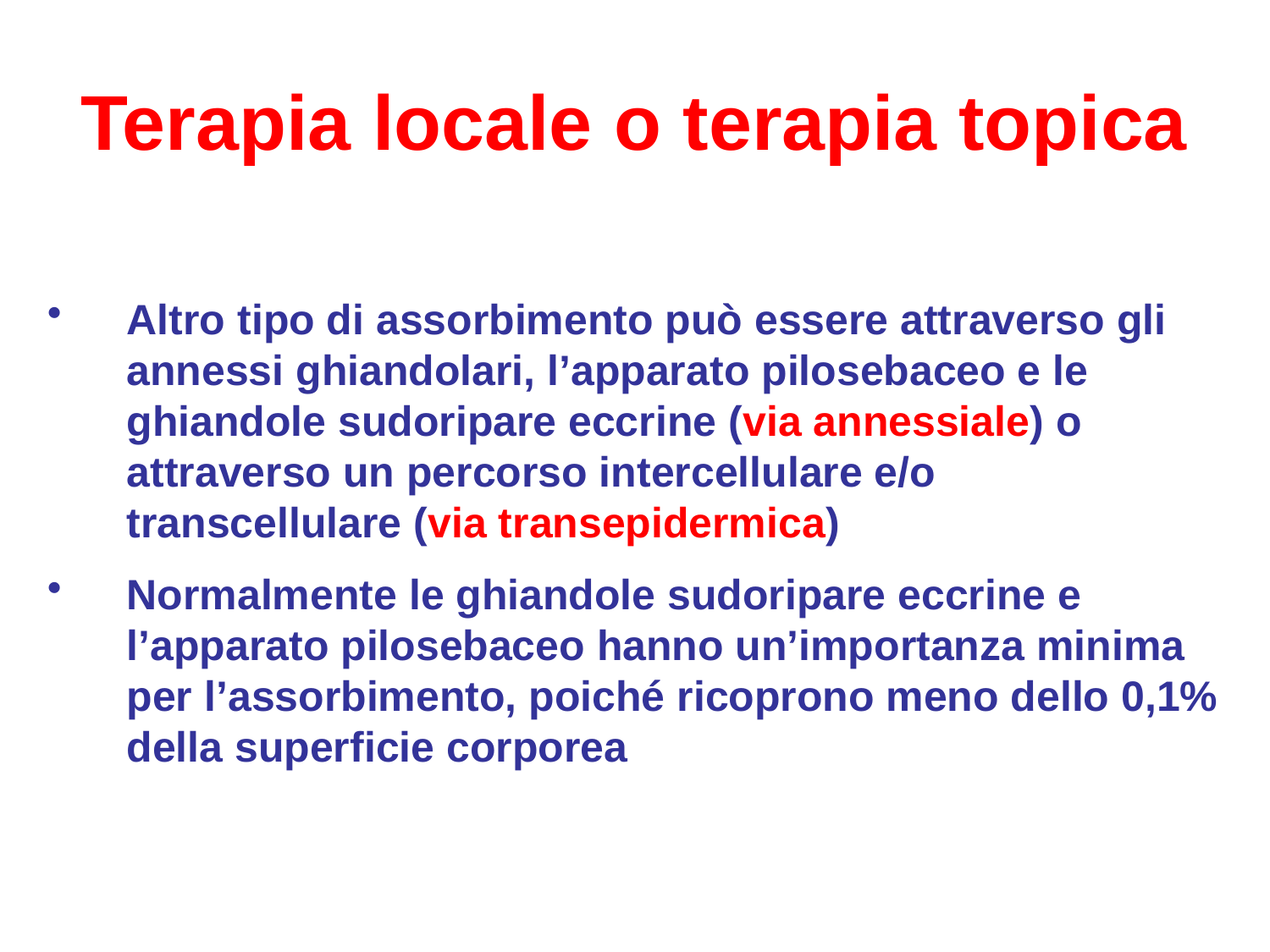

Terapia locale o terapia topica
Altro tipo di assorbimento può essere attraverso gli annessi ghiandolari, l’apparato pilosebaceo e le ghiandole sudoripare eccrine (via annessiale) o attraverso un percorso intercellulare e/o transcellulare (via transepidermica)
Normalmente le ghiandole sudoripare eccrine e l’apparato pilosebaceo hanno un’importanza minima per l’assorbimento, poiché ricoprono meno dello 0,1% della superficie corporea